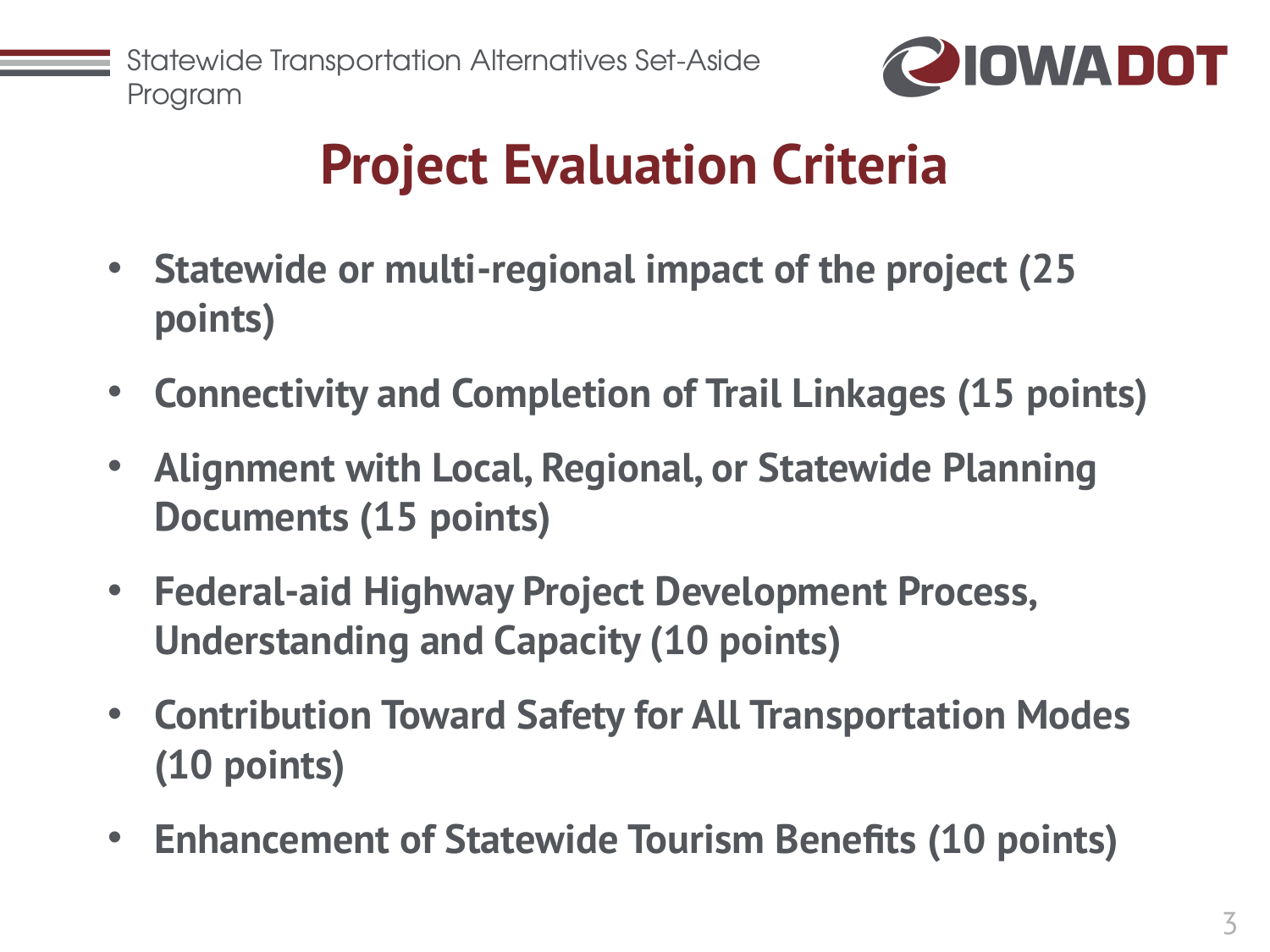

Project Evaluation Criteria
Statewide or multi-regional impact of the project (25 points)
Connectivity and Completion of Trail Linkages (15 points)
Alignment with Local, Regional, or Statewide Planning Documents (15 points)
Federal-aid Highway Project Development Process, Understanding and Capacity (10 points)
Contribution Toward Safety for All Transportation Modes (10 points)
Enhancement of Statewide Tourism Benefits (10 points)